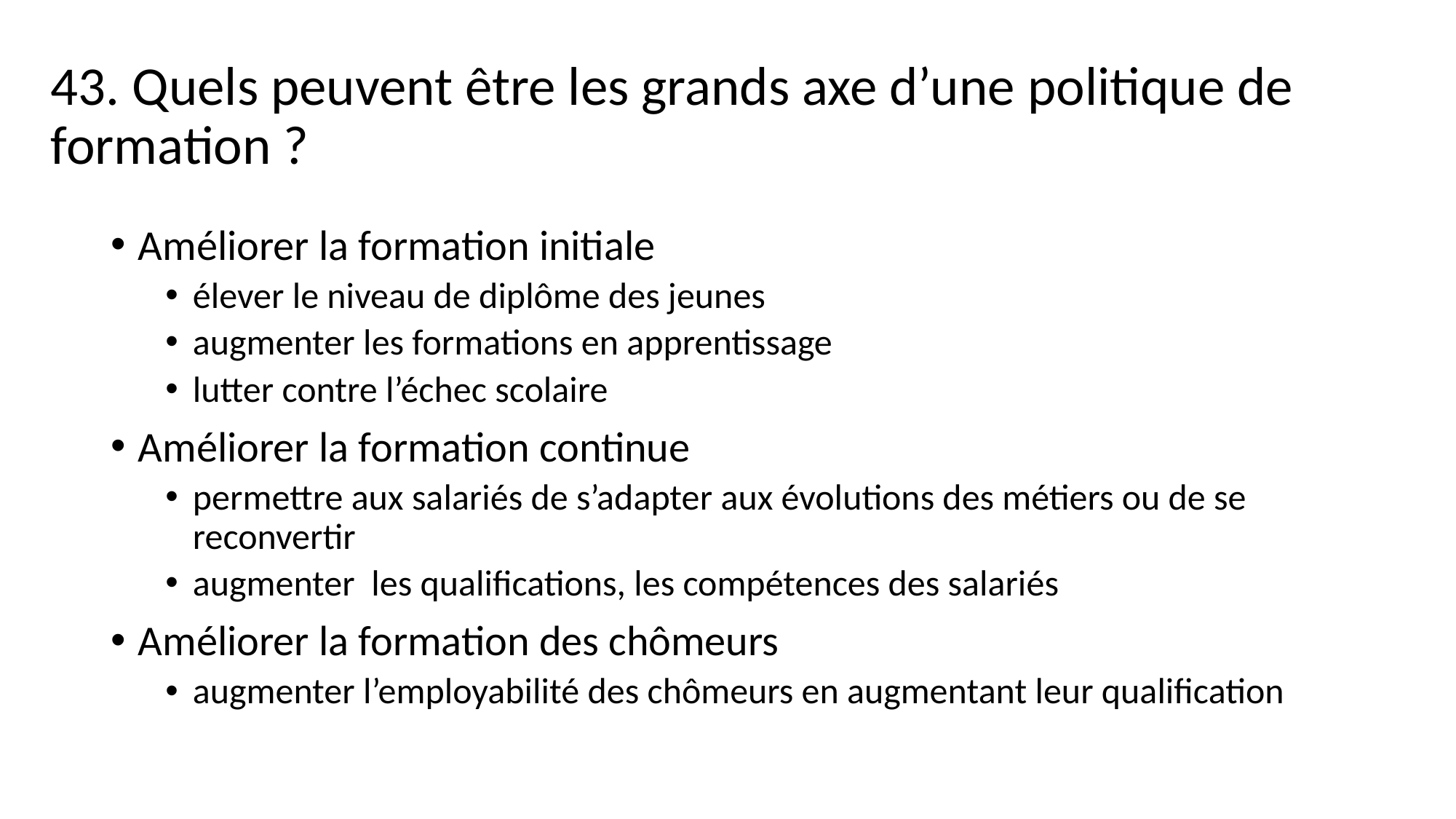

# 43. Quels peuvent être les grands axe d’une politique de formation ?
Améliorer la formation initiale
élever le niveau de diplôme des jeunes
augmenter les formations en apprentissage
lutter contre l’échec scolaire
Améliorer la formation continue
permettre aux salariés de s’adapter aux évolutions des métiers ou de se reconvertir
augmenter  les qualifications, les compétences des salariés
Améliorer la formation des chômeurs
augmenter l’employabilité des chômeurs en augmentant leur qualification